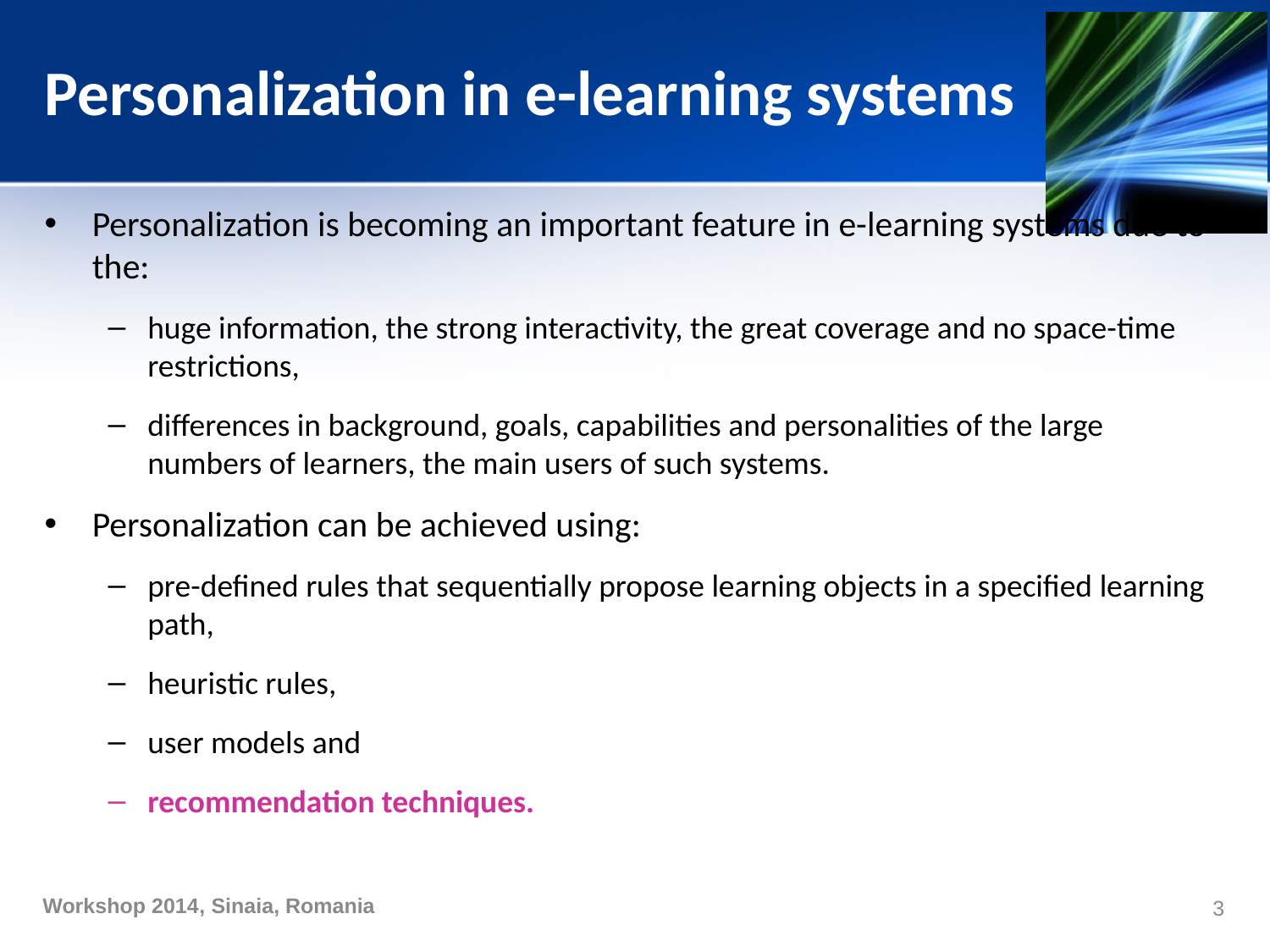

# Personalization in e-learning systems
Personalization is becoming an important feature in e-learning systems due to the:
huge information, the strong interactivity, the great coverage and no space-time restrictions,
differences in background, goals, capabilities and personalities of the large numbers of learners, the main users of such systems.
Personalization can be achieved using:
pre-defined rules that sequentially propose learning objects in a specified learning path,
heuristic rules,
user models and
recommendation techniques.

3
Workshop 2014, Sinaia, Romania